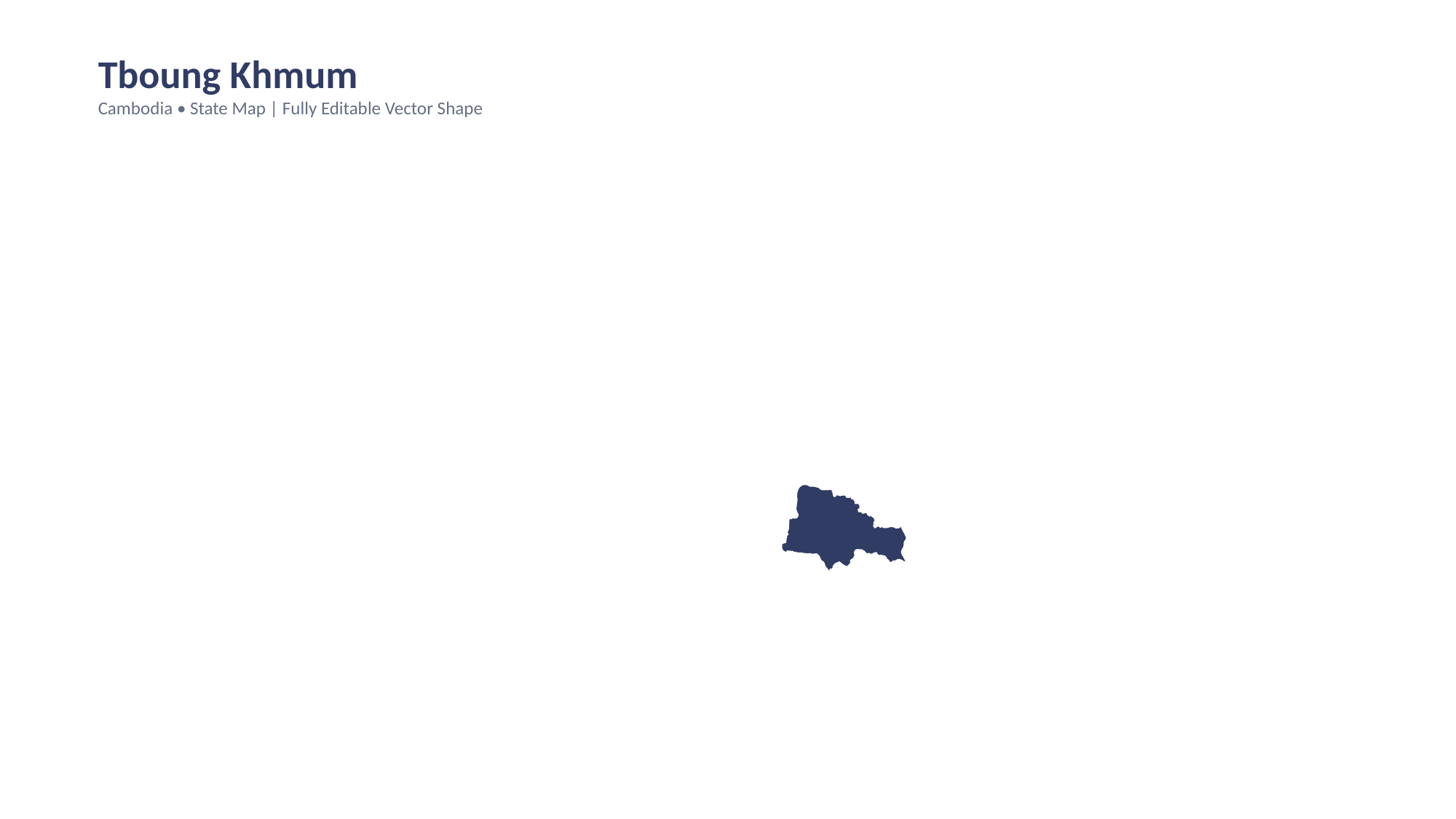

Tboung Khmum
Cambodia • State Map | Fully Editable Vector Shape